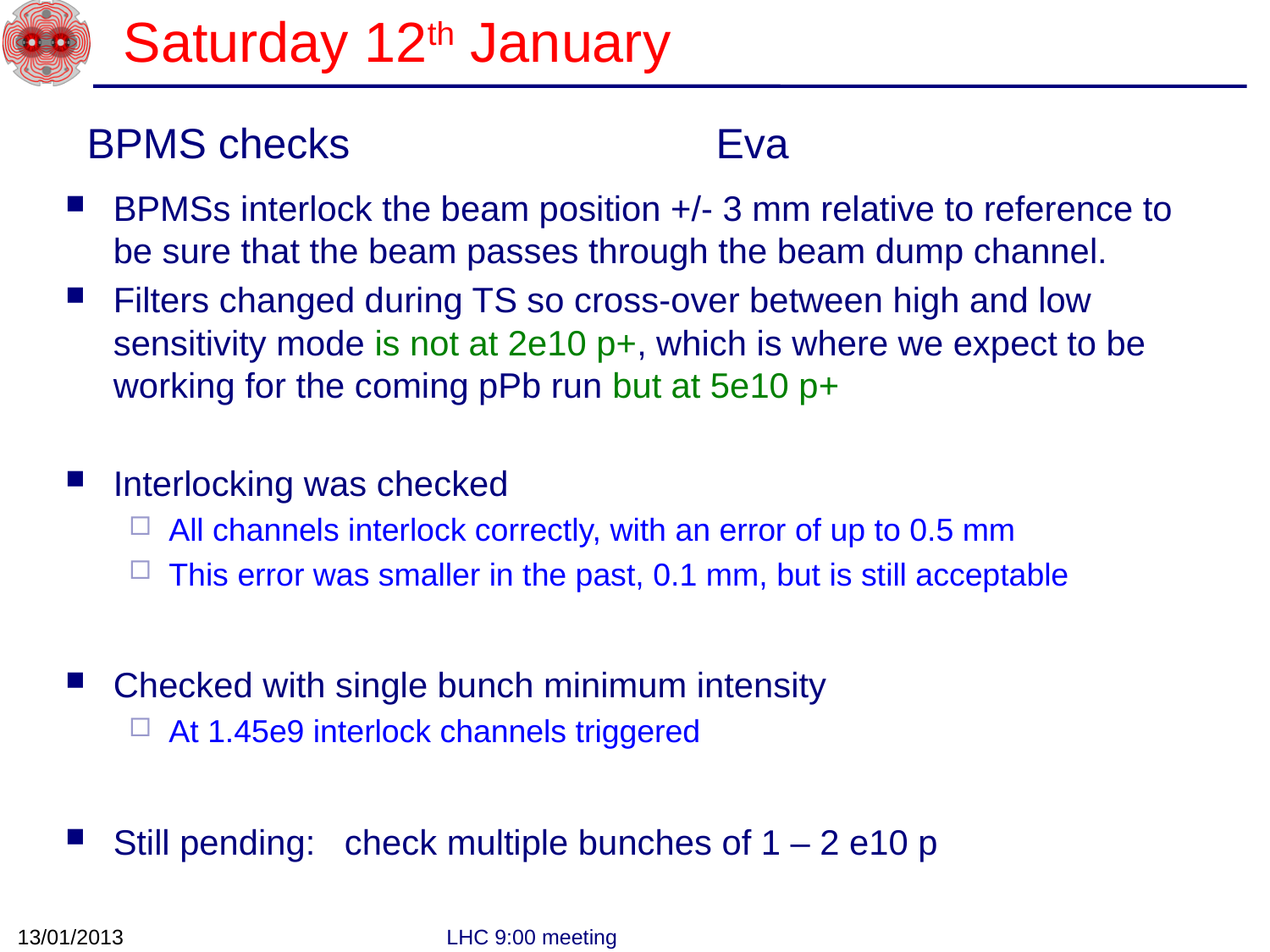

Saturday 12th January
# BPMS checks                               Eva
BPMSs interlock the beam position +/- 3 mm relative to reference to be sure that the beam passes through the beam dump channel.
Filters changed during TS so cross-over between high and low sensitivity mode is not at 2e10 p+, which is where we expect to be working for the coming pPb run but at 5e10 p+

Interlocking was checked
All channels interlock correctly, with an error of up to 0.5 mm
This error was smaller in the past, 0.1 mm, but is still acceptable

Checked with single bunch minimum intensity
At 1.45e9 interlock channels triggered

Still pending:   check multiple bunches of 1 – 2 e10 p
13/01/2013
LHC 9:00 meeting